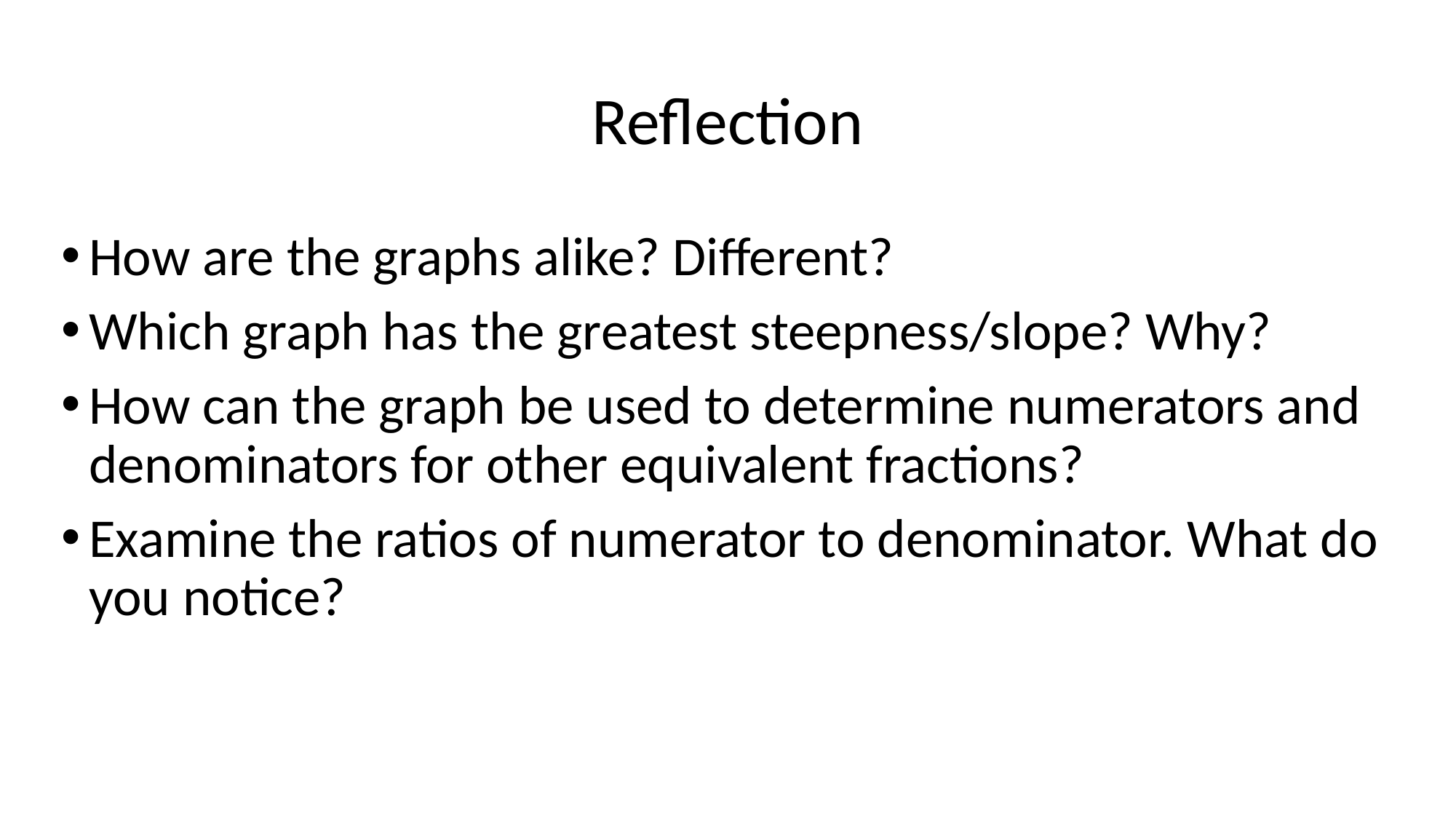

# Reflection
How are the graphs alike? Different?
Which graph has the greatest steepness/slope? Why?
How can the graph be used to determine numerators and denominators for other equivalent fractions?
Examine the ratios of numerator to denominator. What do you notice?